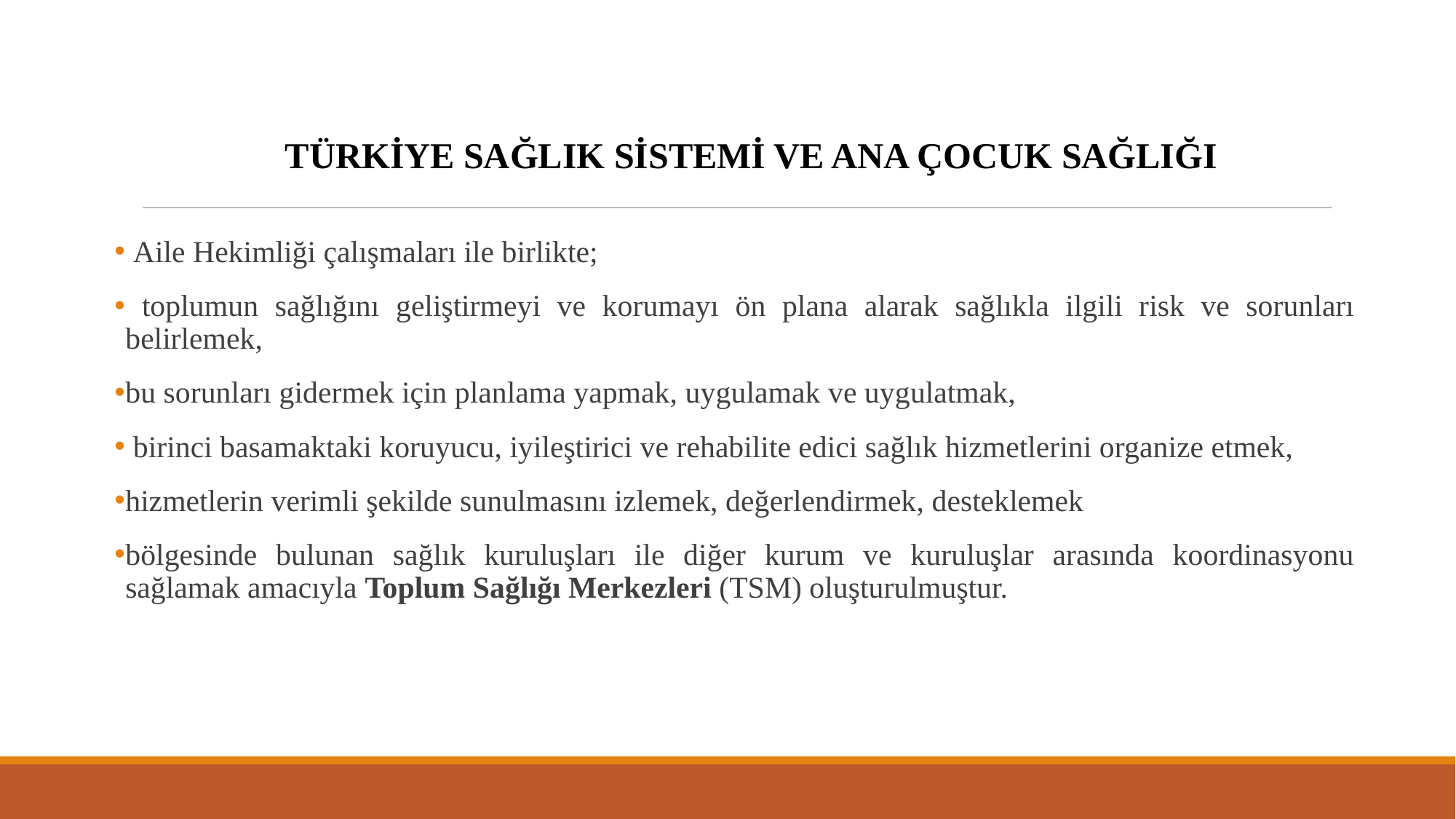

TÜRKİYE SAĞLIK SİSTEMİ VE ANA ÇOCUK SAĞLIĞI
 Aile Hekimliği çalışmaları ile birlikte;
 toplumun sağlığını geliştirmeyi ve korumayı ön plana alarak sağlıkla ilgili risk ve sorunları belirlemek,
bu sorunları gidermek için planlama yapmak, uygulamak ve uygulatmak,
 birinci basamaktaki koruyucu, iyileştirici ve rehabilite edici sağlık hizmetlerini organize etmek,
hizmetlerin verimli şekilde sunulmasını izlemek, değerlendirmek, desteklemek
bölgesinde bulunan sağlık kuruluşları ile diğer kurum ve kuruluşlar arasında koordinasyonu sağlamak amacıyla Toplum Sağlığı Merkezleri (TSM) oluşturulmuştur.